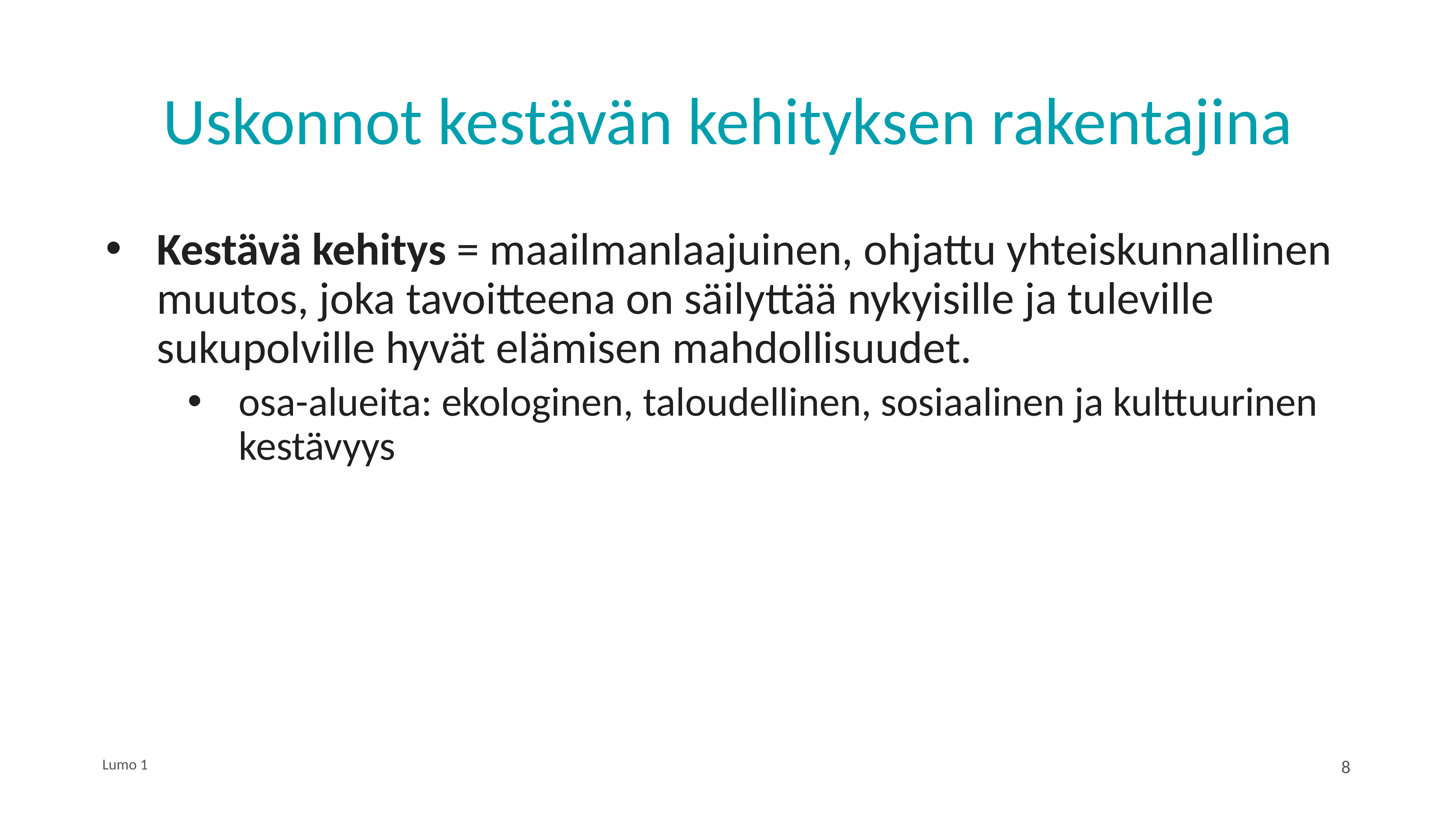

# Uskonnot kestävän kehityksen rakentajina
Kestävä kehitys = maailmanlaajuinen, ohjattu yhteiskunnallinen muutos, joka tavoitteena on säilyttää nykyisille ja tuleville sukupolville hyvät elämisen mahdollisuudet.
osa-alueita: ekologinen, taloudellinen, sosiaalinen ja kulttuurinen kestävyys
Lumo 1
8